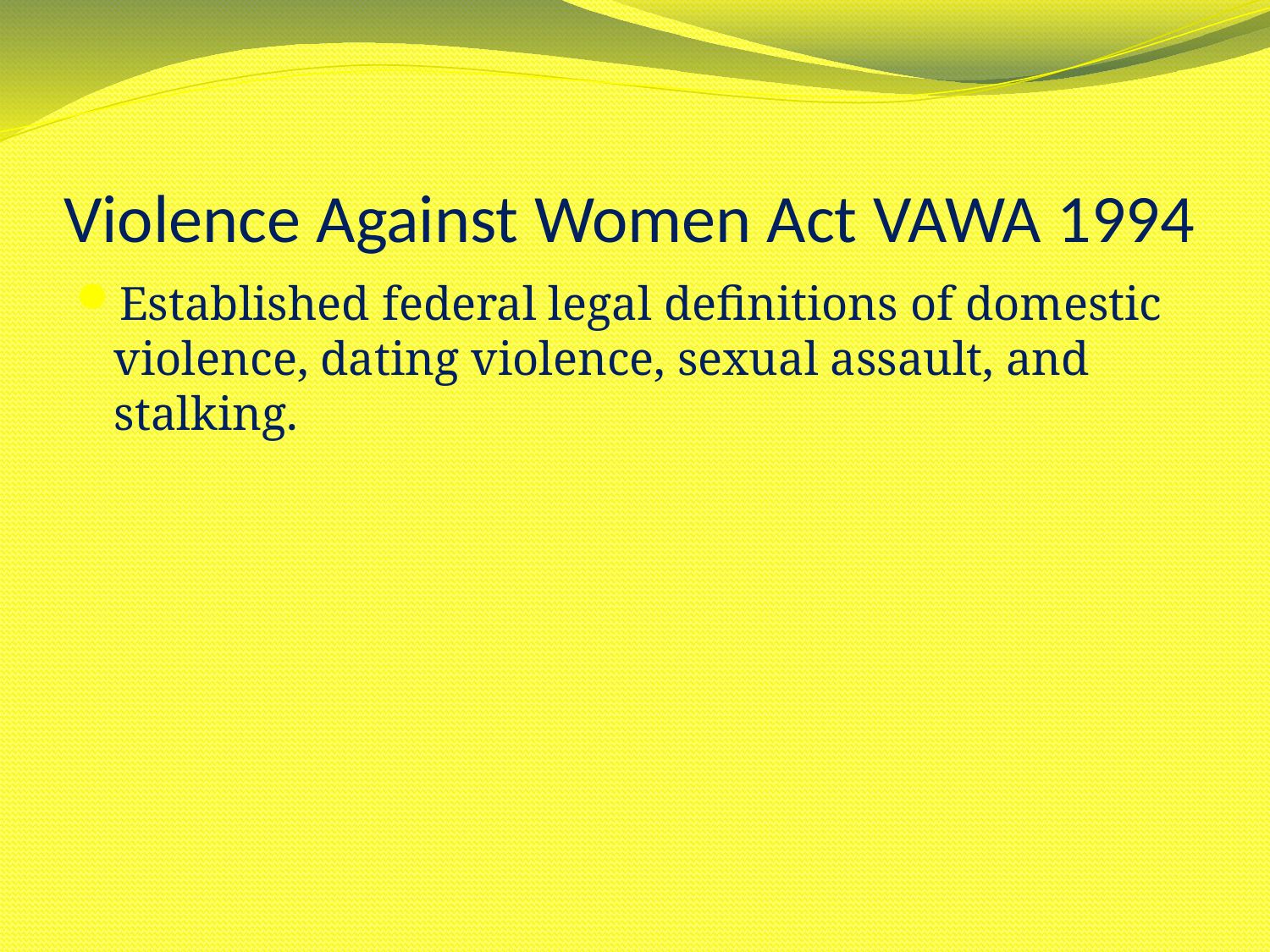

# Violence Against Women Act VAWA 1994
Established federal legal definitions of domestic violence, dating violence, sexual assault, and stalking.